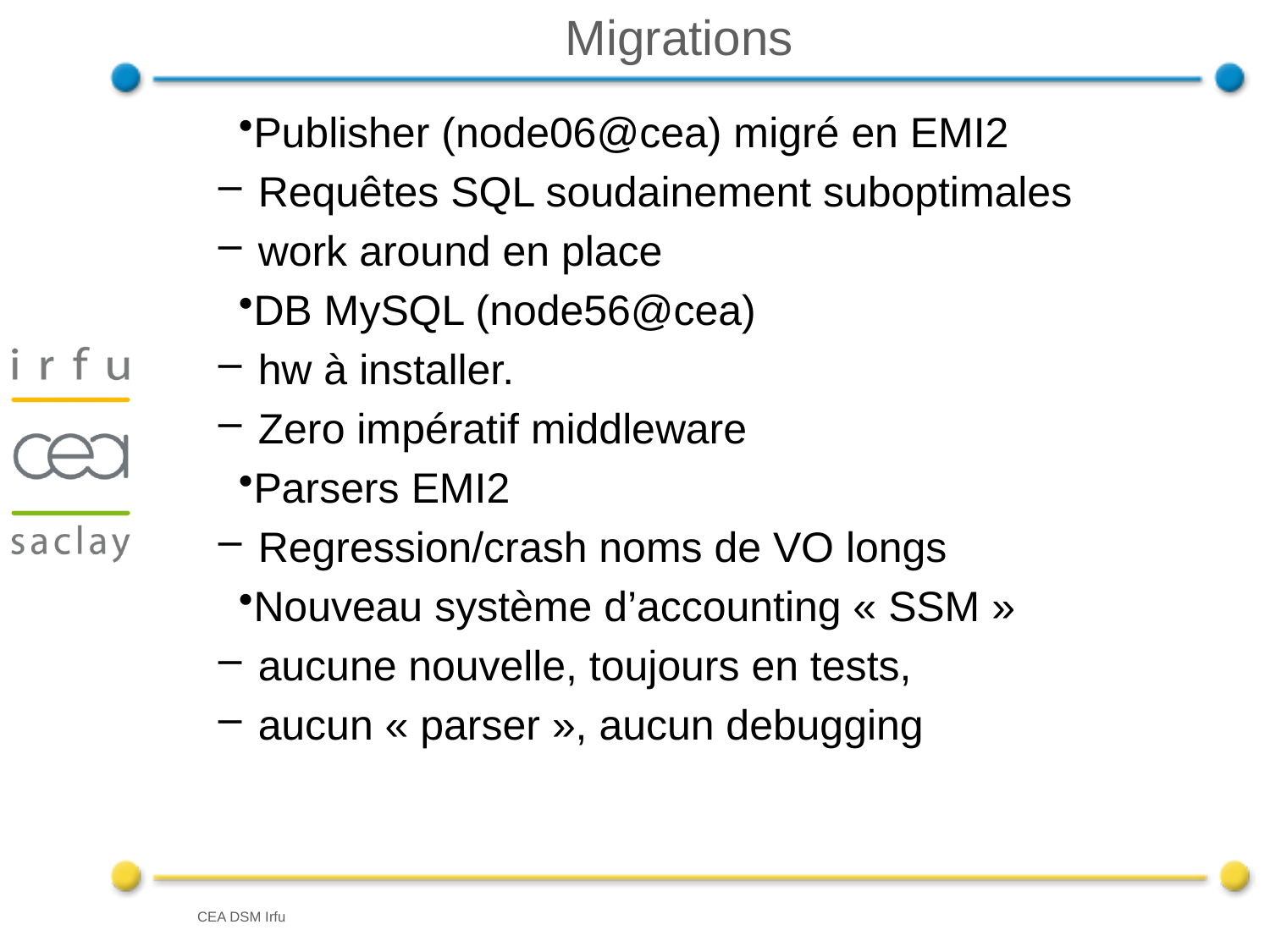

# Migrations
Publisher (node06@cea) migré en EMI2
Requêtes SQL soudainement suboptimales
work around en place
DB MySQL (node56@cea)
hw à installer.
Zero impératif middleware
Parsers EMI2
Regression/crash noms de VO longs
Nouveau système d’accounting « SSM »
aucune nouvelle, toujours en tests,
aucun « parser », aucun debugging